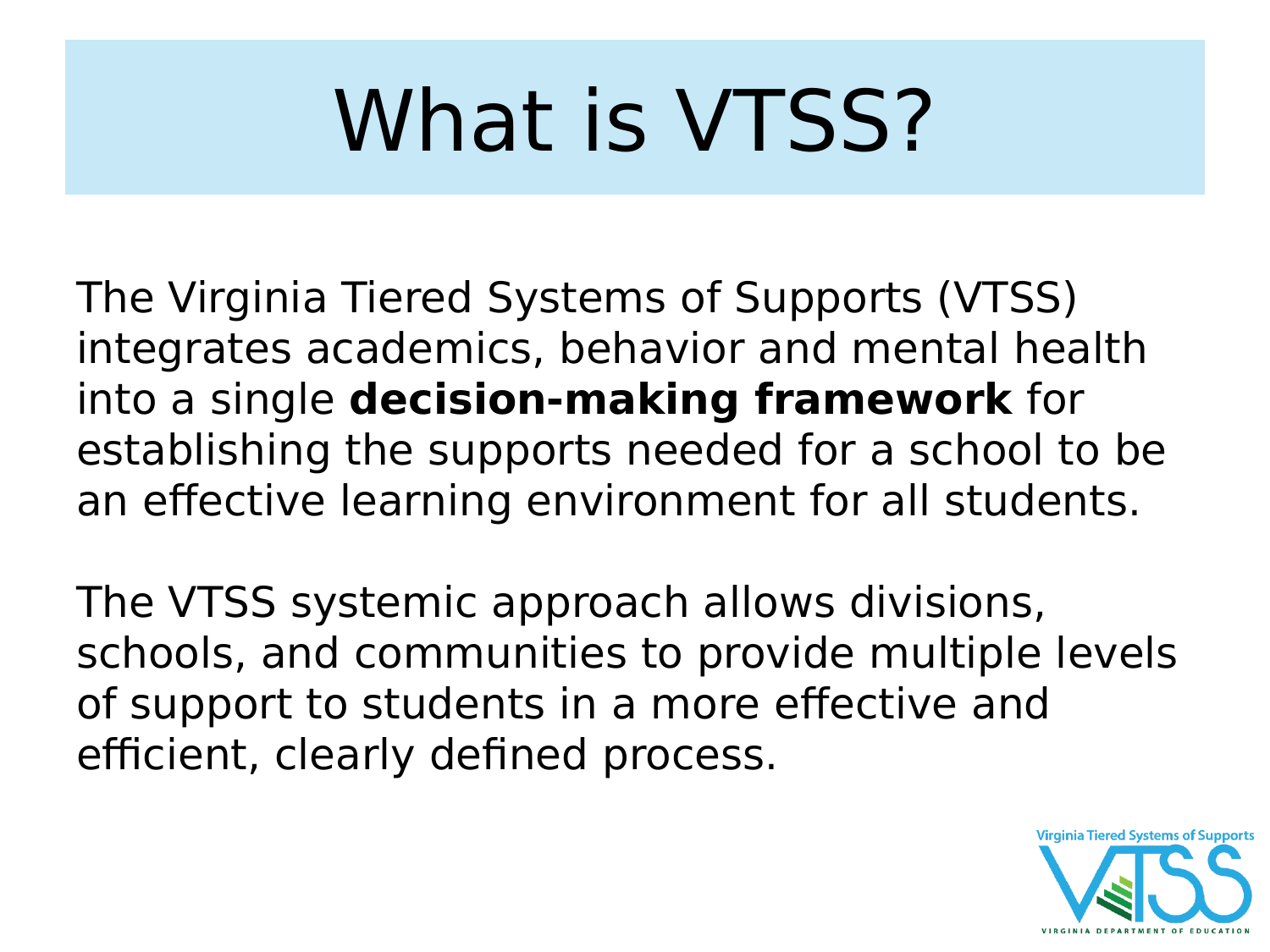

# What is VTSS?
The Virginia Tiered Systems of Supports (VTSS) integrates academics, behavior and mental health into a single decision-making framework for establishing the supports needed for a school to be an effective learning environment for all students.

The VTSS systemic approach allows divisions, schools, and communities to provide multiple levels of support to students in a more effective and efficient, clearly defined process.